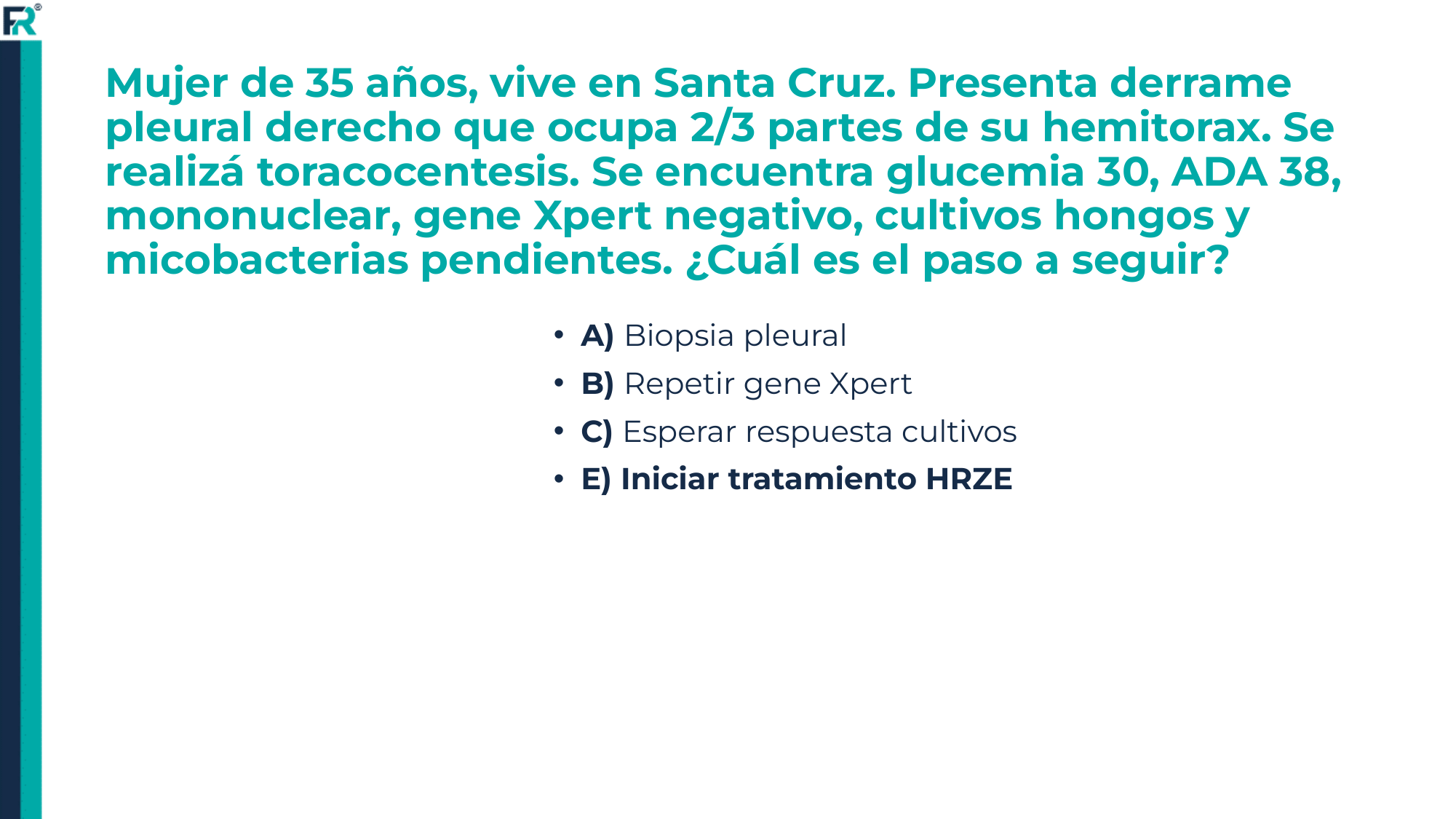

# Mujer de 35 años, vive en Santa Cruz. Presenta derrame pleural derecho que ocupa 2/3 partes de su hemitorax. Se realizá toracocentesis. Se encuentra glucemia 30, ADA 38, mononuclear, gene Xpert negativo, cultivos hongos y micobacterias pendientes. ¿Cuál es el paso a seguir?
A) Biopsia pleural
B) Repetir gene Xpert
C) Esperar respuesta cultivos
E) Iniciar tratamiento HRZE